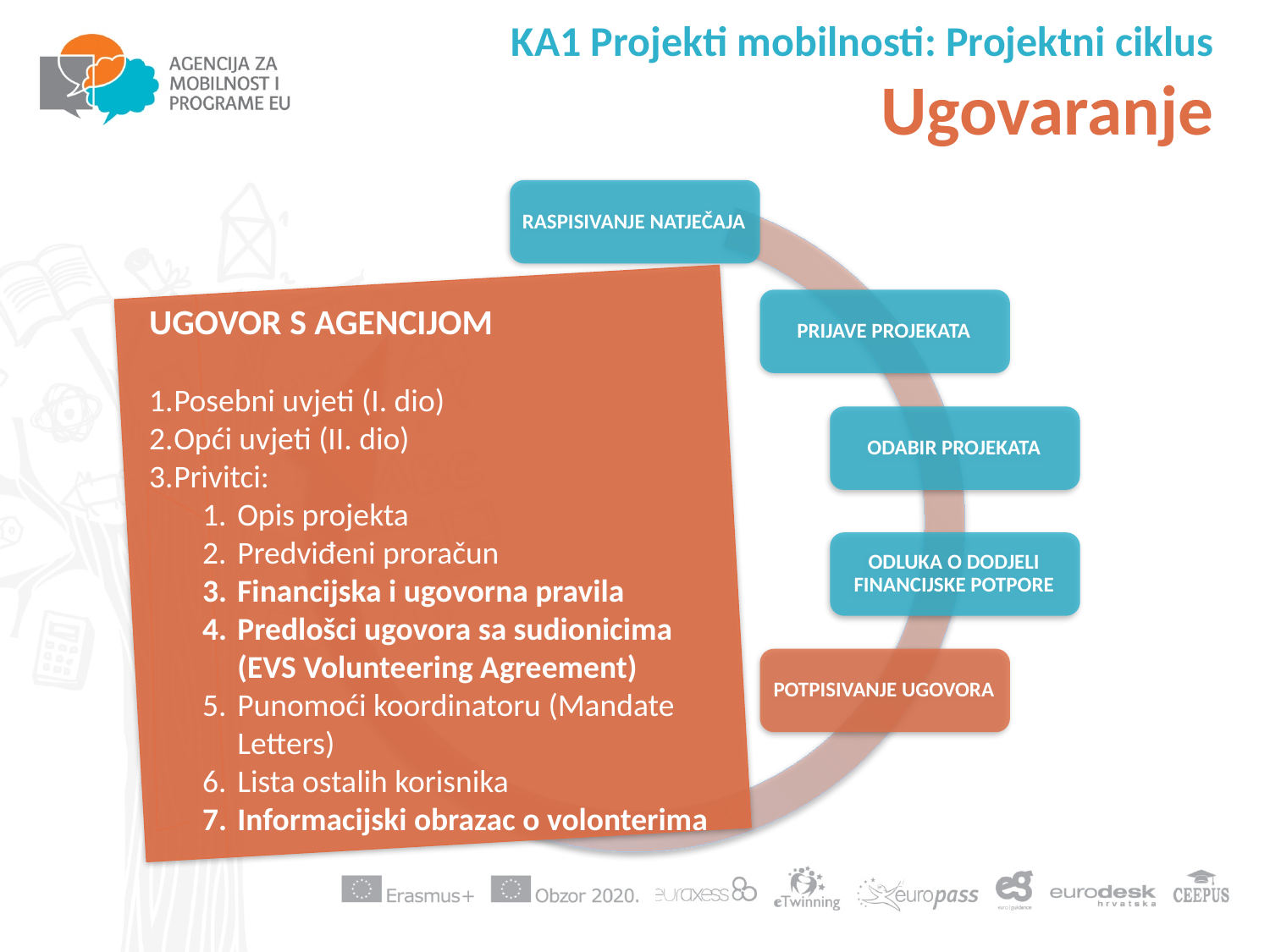

KA1 Projekti mobilnosti: Projektni ciklus
Ugovaranje

RASPISIVANJE NATJEČAJA

PRIJAVE PROJEKATA
UGOVOR S AGENCIJOM

Posebni uvjeti (I. dio)
Opći uvjeti (II. dio)
Privitci:
Opis projekta
Predviđeni proračun
Financijska i ugovorna pravila
Predlošci ugovora sa sudionicima (EVS Volunteering Agreement)
Punomoći koordinatoru (Mandate Letters)
Lista ostalih korisnika
Informacijski obrazac o volonterima
ODABIR PROJEKATA
ODLUKA O DODJELI FINANCIJSKE POTPORE
POTPISIVANJE UGOVORA